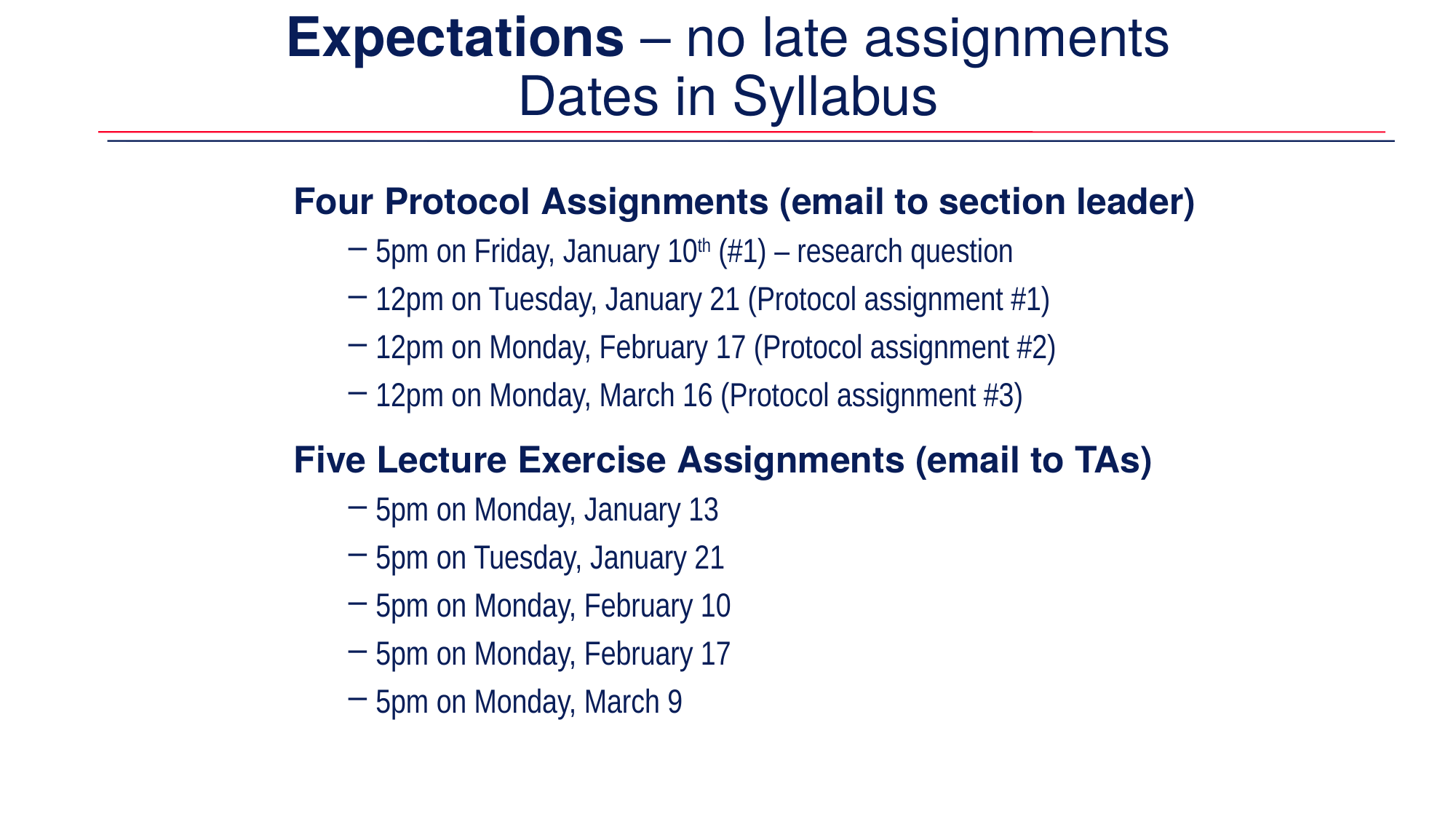

Expectations – no late assignments
Dates in Syllabus
Four Protocol Assignments (email to section leader)
5pm on Friday, January 10th (#1) – research question
12pm on Tuesday, January 21 (Protocol assignment #1)
12pm on Monday, February 17 (Protocol assignment #2)
12pm on Monday, March 16 (Protocol assignment #3)
Five Lecture Exercise Assignments (email to TAs)
5pm on Monday, January 13
5pm on Tuesday, January 21
5pm on Monday, February 10
5pm on Monday, February 17
5pm on Monday, March 9